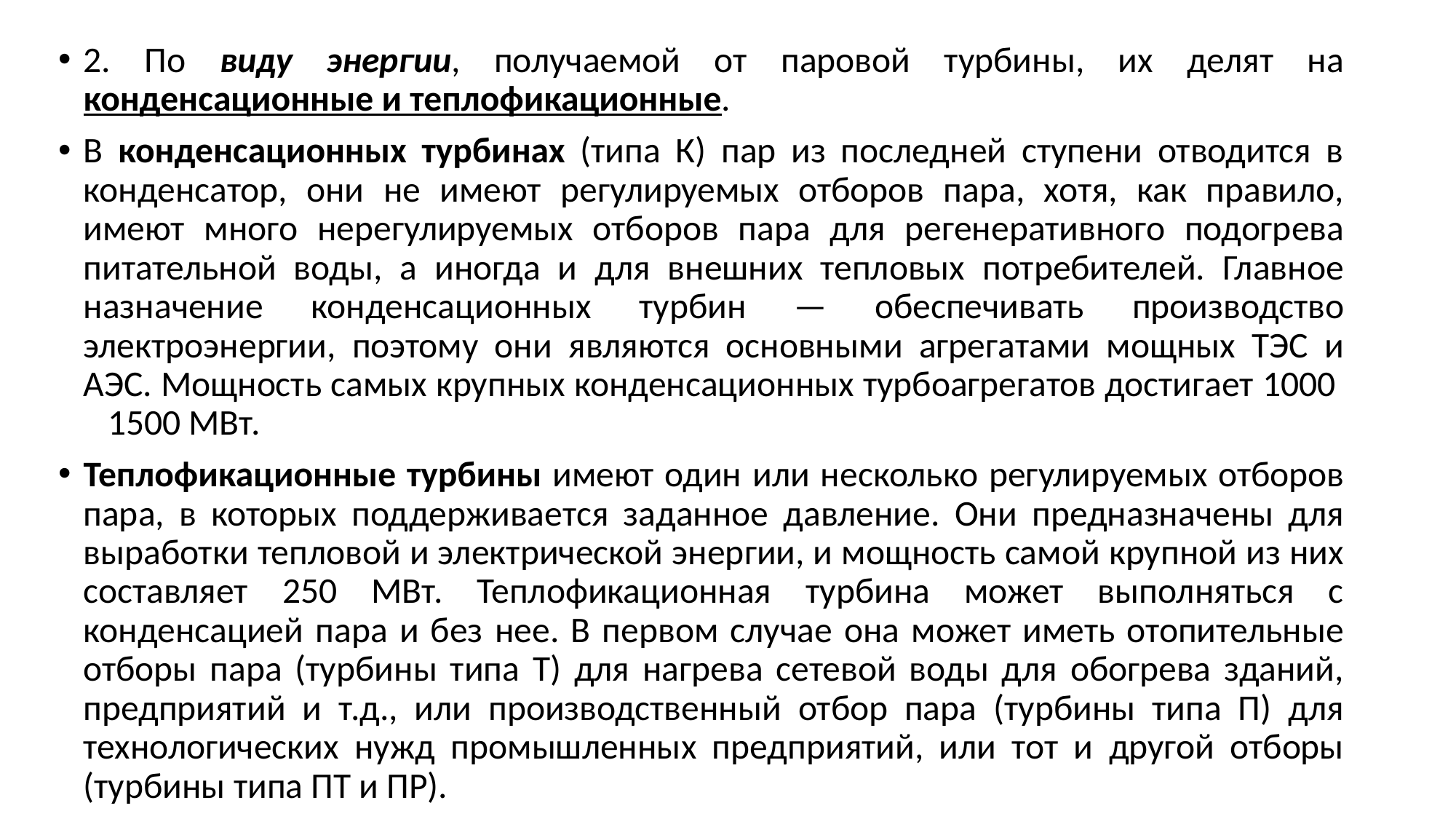

2. По виду энергии, получаемой от паровой турбины, их делят на конденсационные и теплофикационные.
В конденсационных турбинах (типа К) пар из последней ступени отводится в конденсатор, они не имеют регулируемых отборов пара, хотя, как правило, имеют много нерегулируемых отборов пара для регенеративного подогрева питательной воды, а иногда и для внешних тепловых потребителей. Главное назначение конденсационных турбин — обеспечивать производство электроэнергии, поэтому они являются основными агрегатами мощных ТЭС и АЭС. Мощность самых крупных конденсационных турбоагрегатов достигает 1000     1500 МВт.
Теплофикационные турбины имеют один или несколько регулируемых отборов пара, в которых поддерживается заданное давление. Они предназначены для выработки тепловой и электрической энергии, и мощность самой крупной из них составляет 250 МВт. Теплофикационная турбина может выполняться с конденсацией пара и без нее. В первом случае она может иметь отопительные отборы пара (турбины типа Т) для нагрева сетевой воды для обогрева зданий, предприятий и т.д., или производственный отбор пара (турбины типа П) для технологических нужд промышленных предприятий, или тот и другой отборы (турбины типа ПТ и ПР).